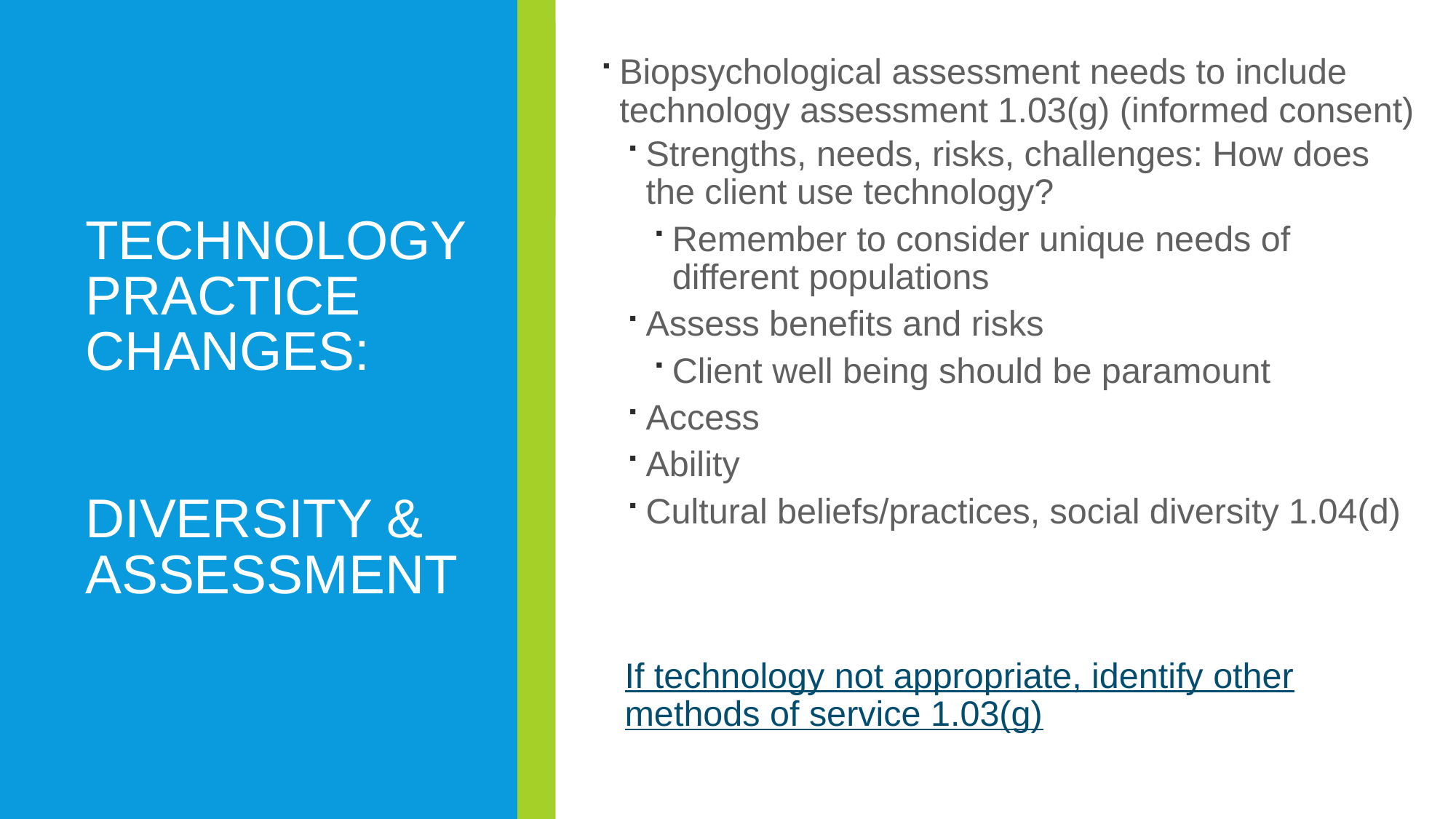

Biopsychological assessment needs to include technology assessment 1.03(g) (informed consent)
Strengths, needs, risks, challenges: How does the client use technology?
Remember to consider unique needs of different populations
Assess benefits and risks
Client well being should be paramount
Access
Ability
Cultural beliefs/practices, social diversity 1.04(d)

If technology not appropriate, identify other methods of service 1.03(g)

# Technology Practice changes: diversity & Assessment